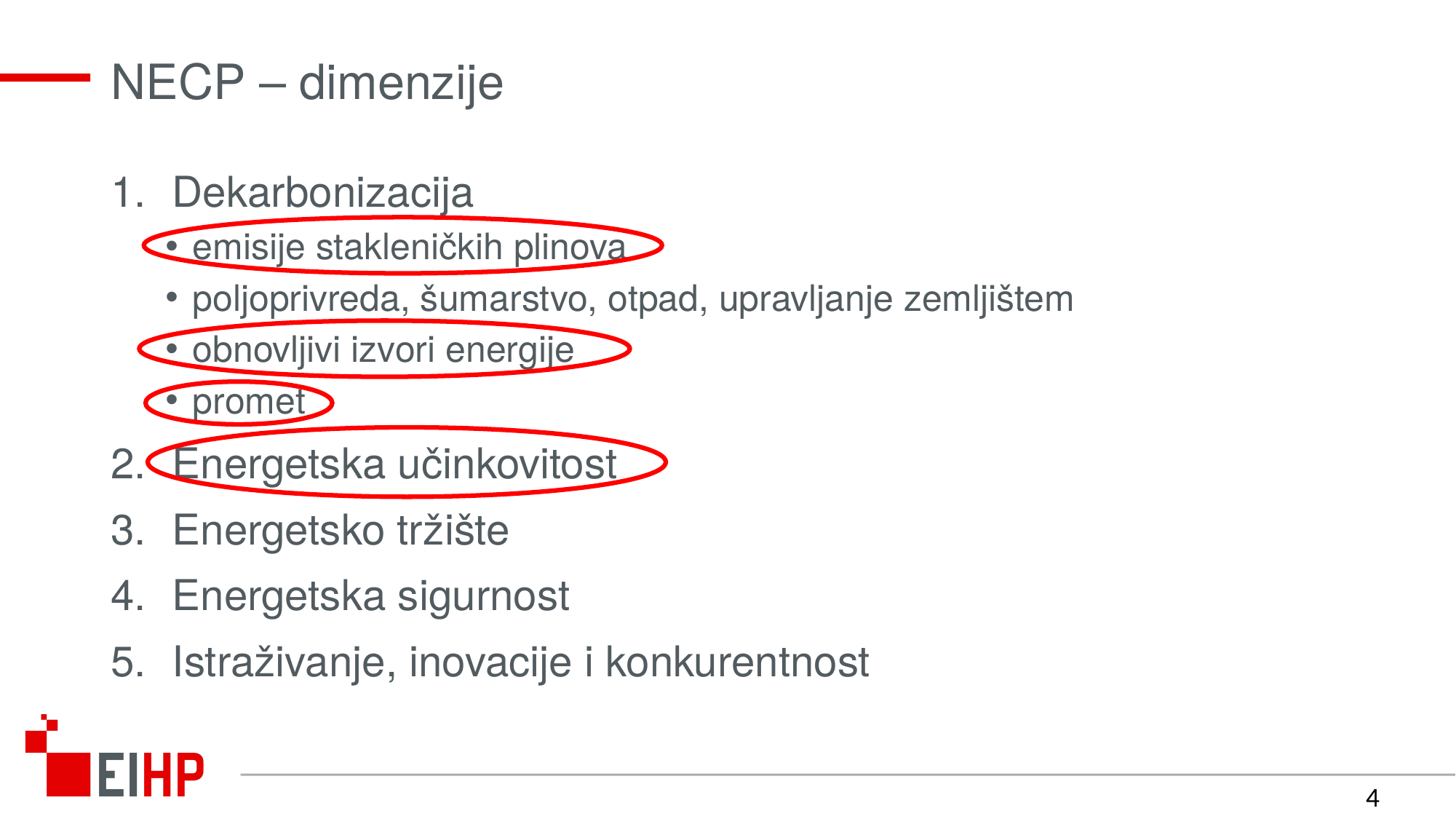

# NECP – dimenzije
Dekarbonizacija
emisije stakleničkih plinova
poljoprivreda, šumarstvo, otpad, upravljanje zemljištem
obnovljivi izvori energije
promet
Energetska učinkovitost
Energetsko tržište
Energetska sigurnost
Istraživanje, inovacije i konkurentnost